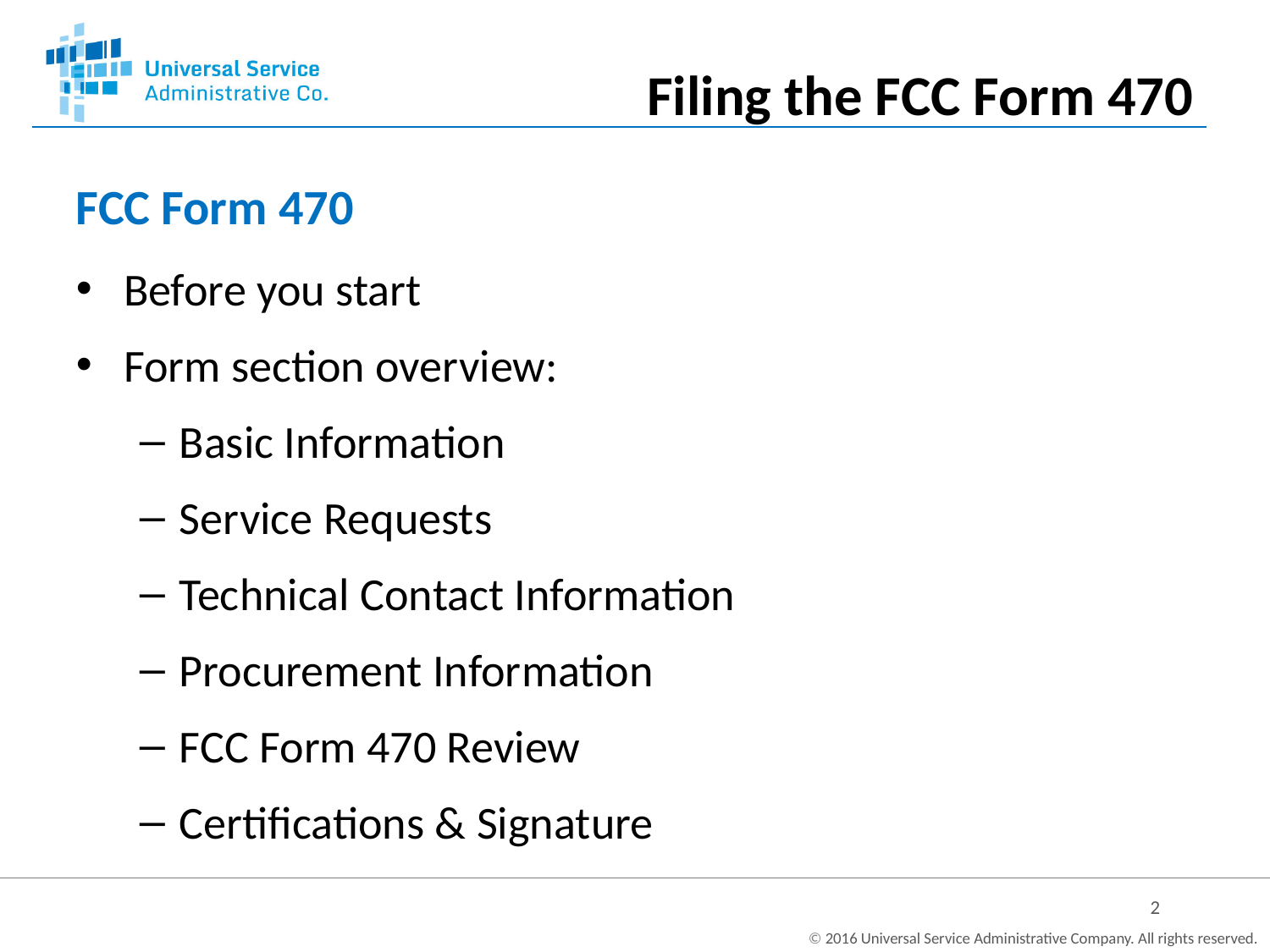

Filing the FCC Form 470
# FCC Form 470
Before you start
Form section overview:
Basic Information
Service Requests
Technical Contact Information
Procurement Information
FCC Form 470 Review
Certifications & Signature